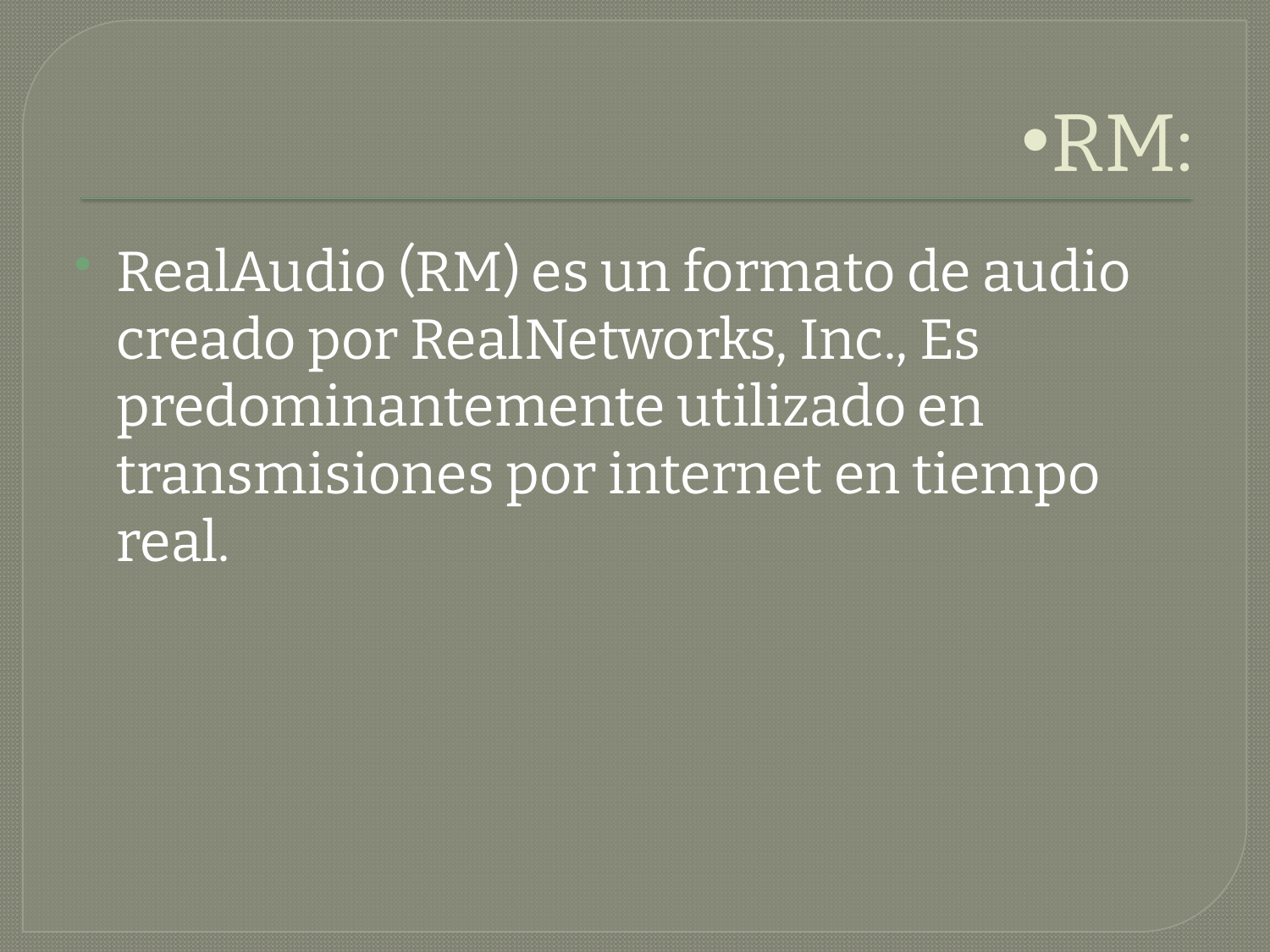

# RM:
RealAudio (RM) es un formato de audio creado por RealNetworks, Inc., Es predominantemente utilizado en transmisiones por internet en tiempo real.